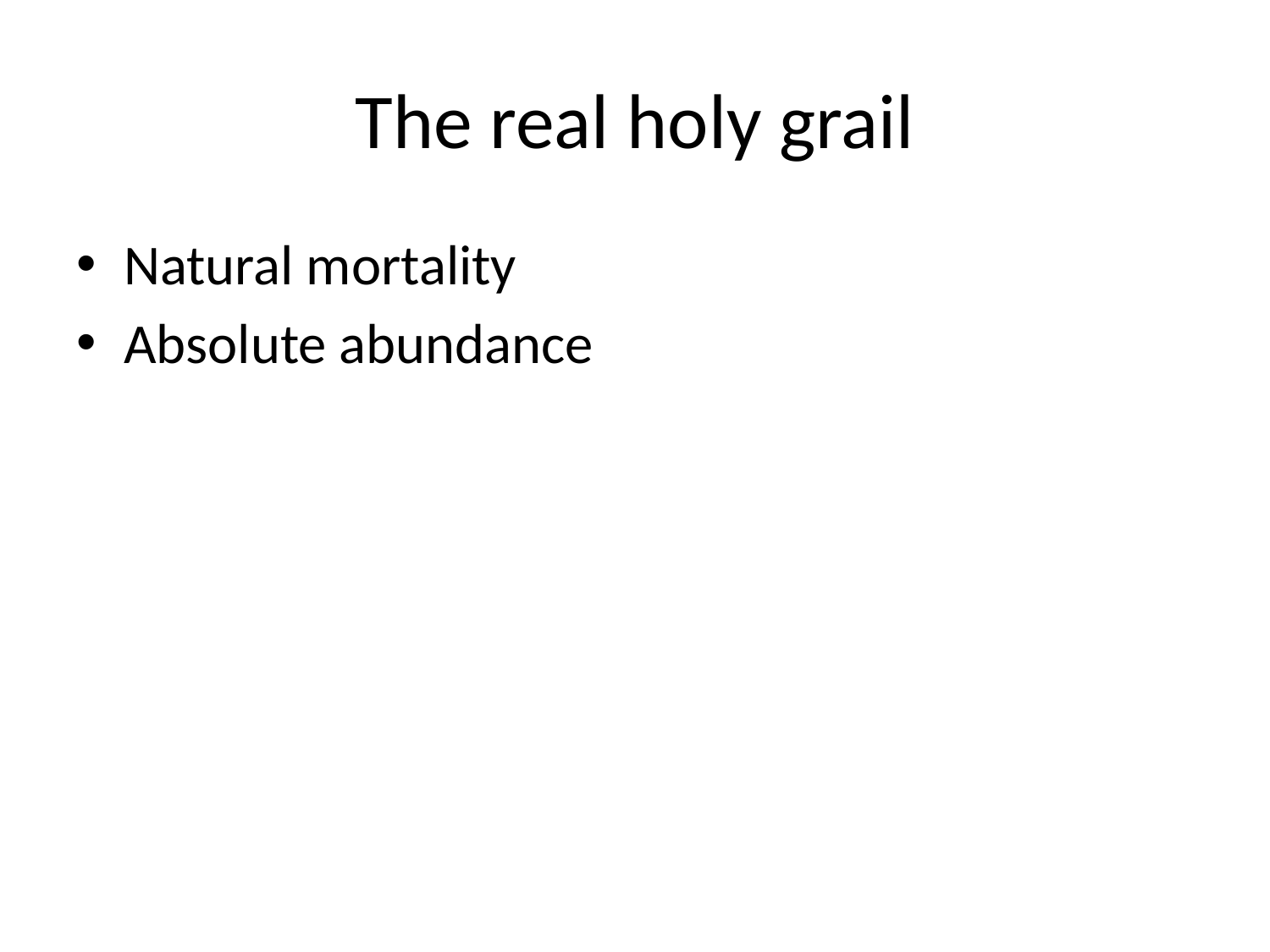

# The real holy grail
Natural mortality
Absolute abundance